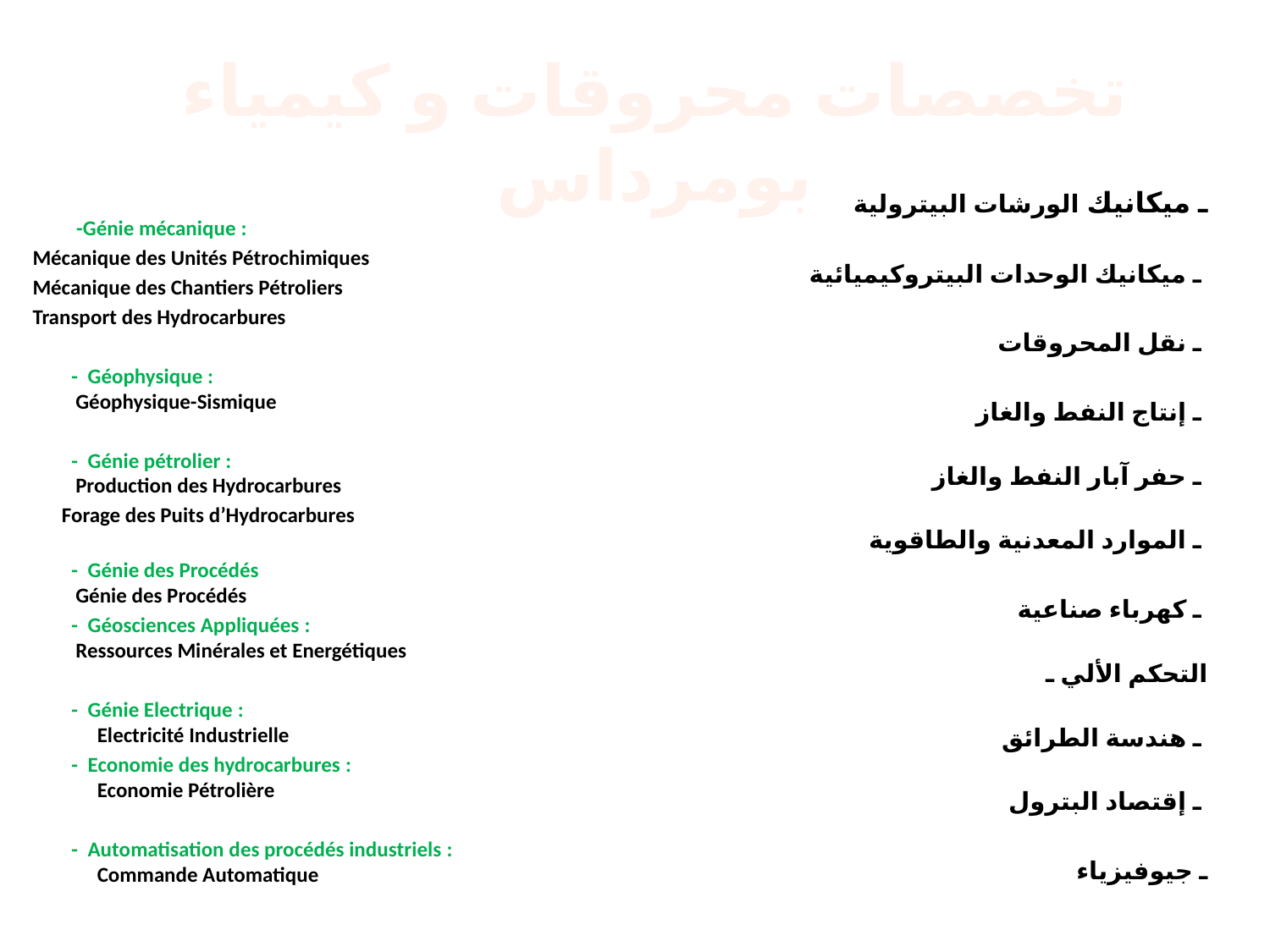

تخصصات محروقات و كيمياء بومرداس

         -Génie mécanique :
Mécanique des Unités Pétrochimiques
Mécanique des Chantiers Pétroliers
Transport des Hydrocarbures

        -  Géophysique : 
Géophysique-Sismique

        -  Génie pétrolier : 
Production des Hydrocarbures
      Forage des Puits d’Hydrocarbures
        -  Génie des Procédés
Génie des Procédés
        -  Géosciences Appliquées : 
Ressources Minérales et Energétiques

        -  Génie Electrique : 
Electricité Industrielle
        -  Economie des hydrocarbures :
Economie Pétrolière

        -  Automatisation des procédés industriels : 
Commande Automatique

ـ ميكانيك الورشات البيترولية

ـ ميكانيك الوحدات البيتروكيميائية

ـ نقل المحروقات

ـ إنتاج النفط والغاز
ـ حفر آبار النفط والغاز
ـ الموارد المعدنية والطاقوية

ـ كهرباء صناعية
 التحكم الألي ـ
ـ هندسة الطرائق
ـ إقتصاد البترول

ـ جيوفيزياء